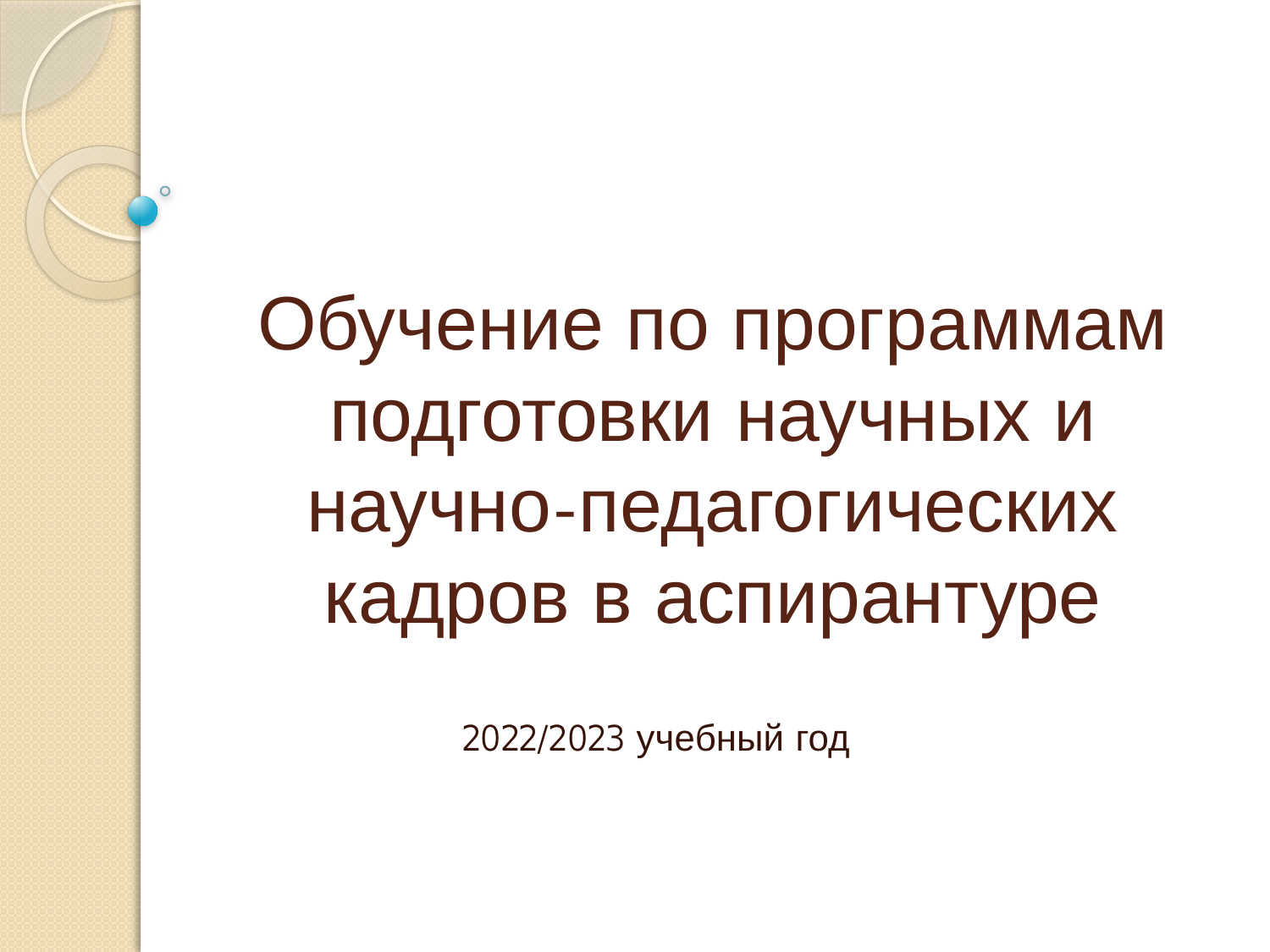

# Обучение по программам подготовки научных и научно-педагогических кадров в аспирантуре
2022/2023 учебный год